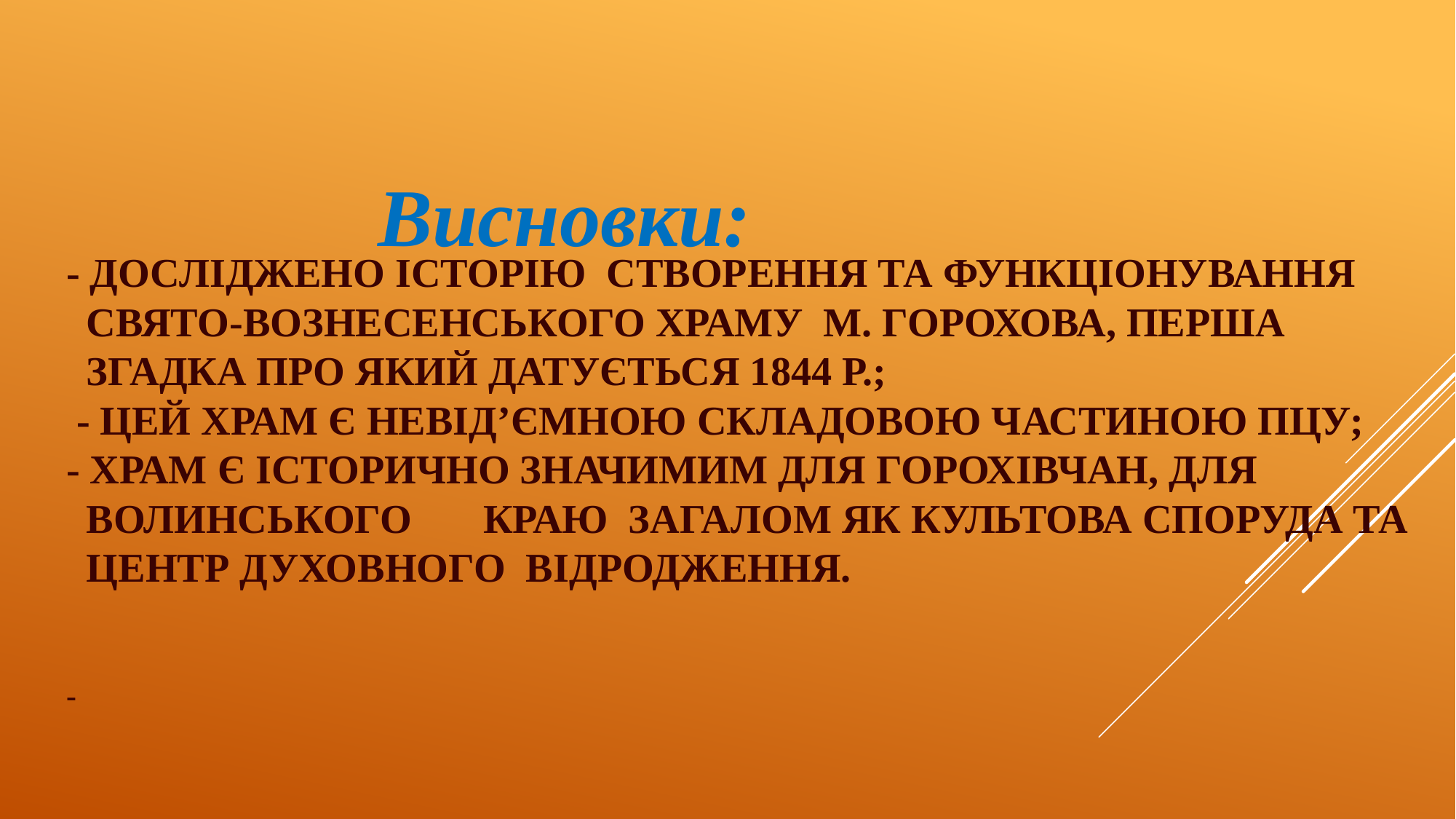

Висновки:

# - досліджено історію  створення та функціонування Свято-Вознесенського храму  м. Горохова, перша згадка про який датується 1844 р.; - Цей храм є невід’ємною складовою частиною ПЦУ; - храм є історично значимим для горохівчан, для Волинського       краю  загалом як культова споруда та центр духовного  відродження. -